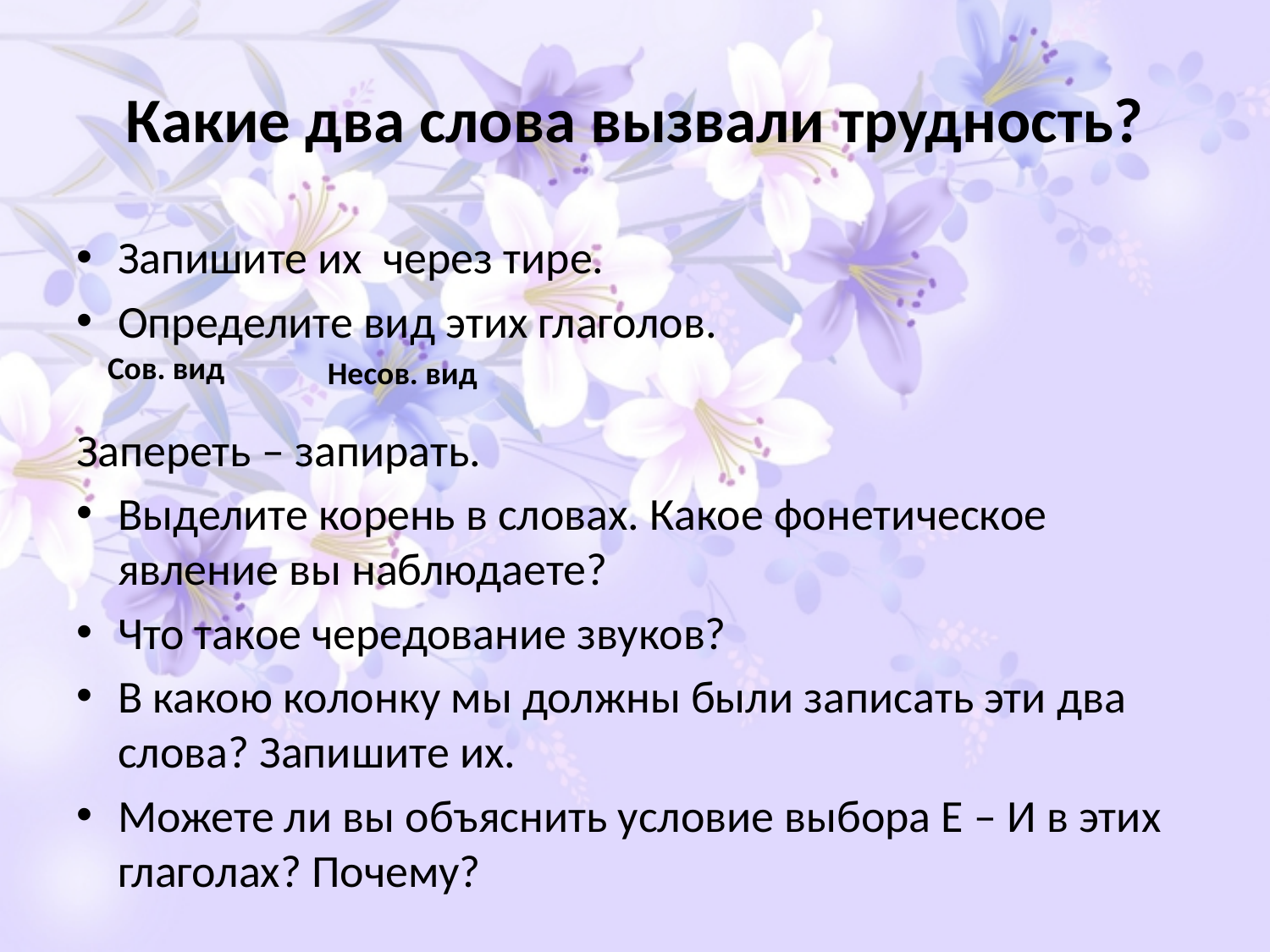

# Какие два слова вызвали трудность?
Запишите их  через тире.
Определите вид этих глаголов.

Запереть – запирать.
Выделите корень в словах. Какое фонетическое явление вы наблюдаете?
Что такое чередование звуков?
В какою колонку мы должны были записать эти два слова? Запишите их.
Можете ли вы объяснить условие выбора Е – И в этих глаголах? Почему?

Сов. вид
Несов. вид